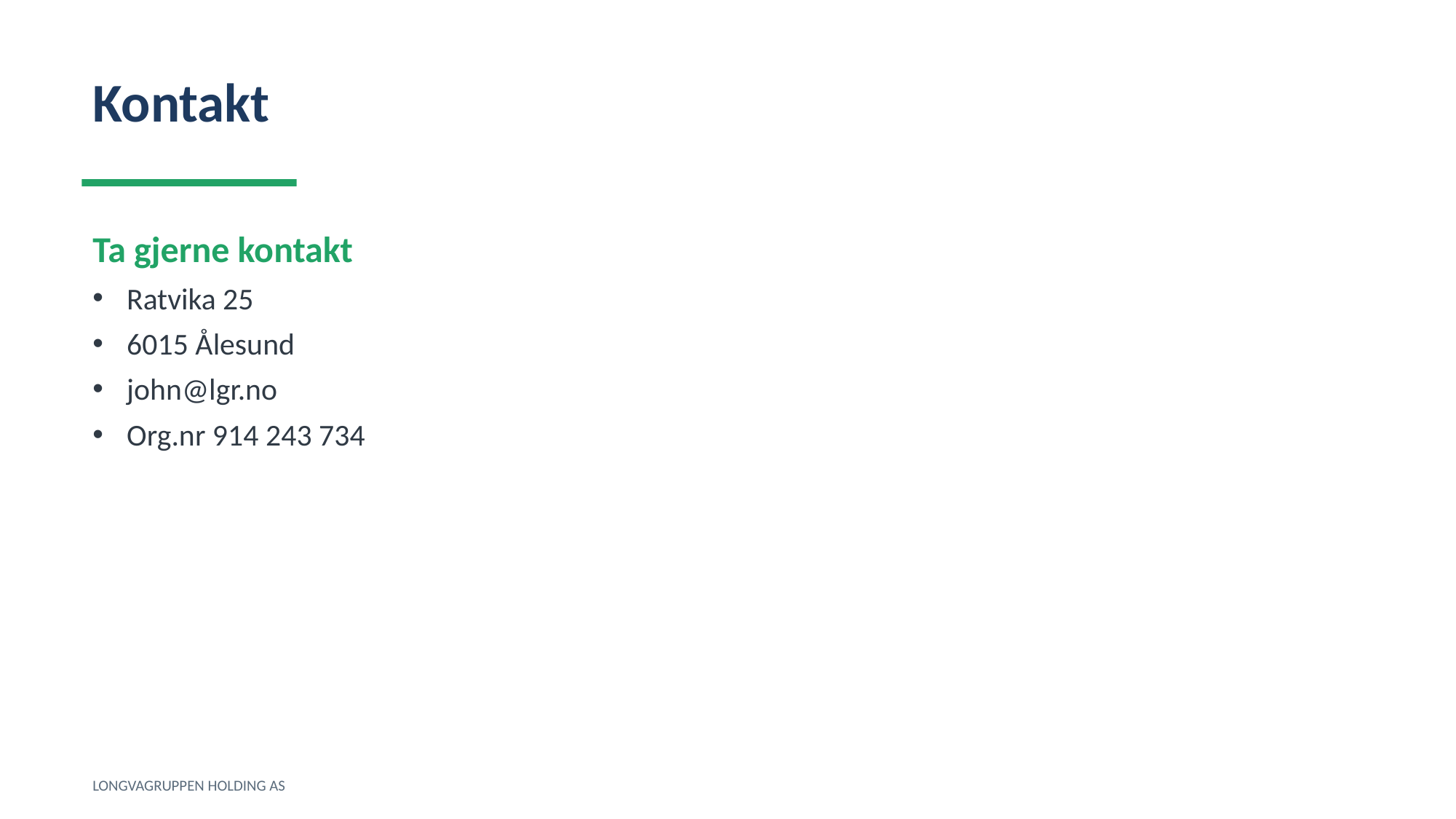

Kontakt

Ta gjerne kontakt
Ratvika 25
6015 Ålesund
john@lgr.no
Org.nr 914 243 734
LONGVAGRUPPEN HOLDING AS